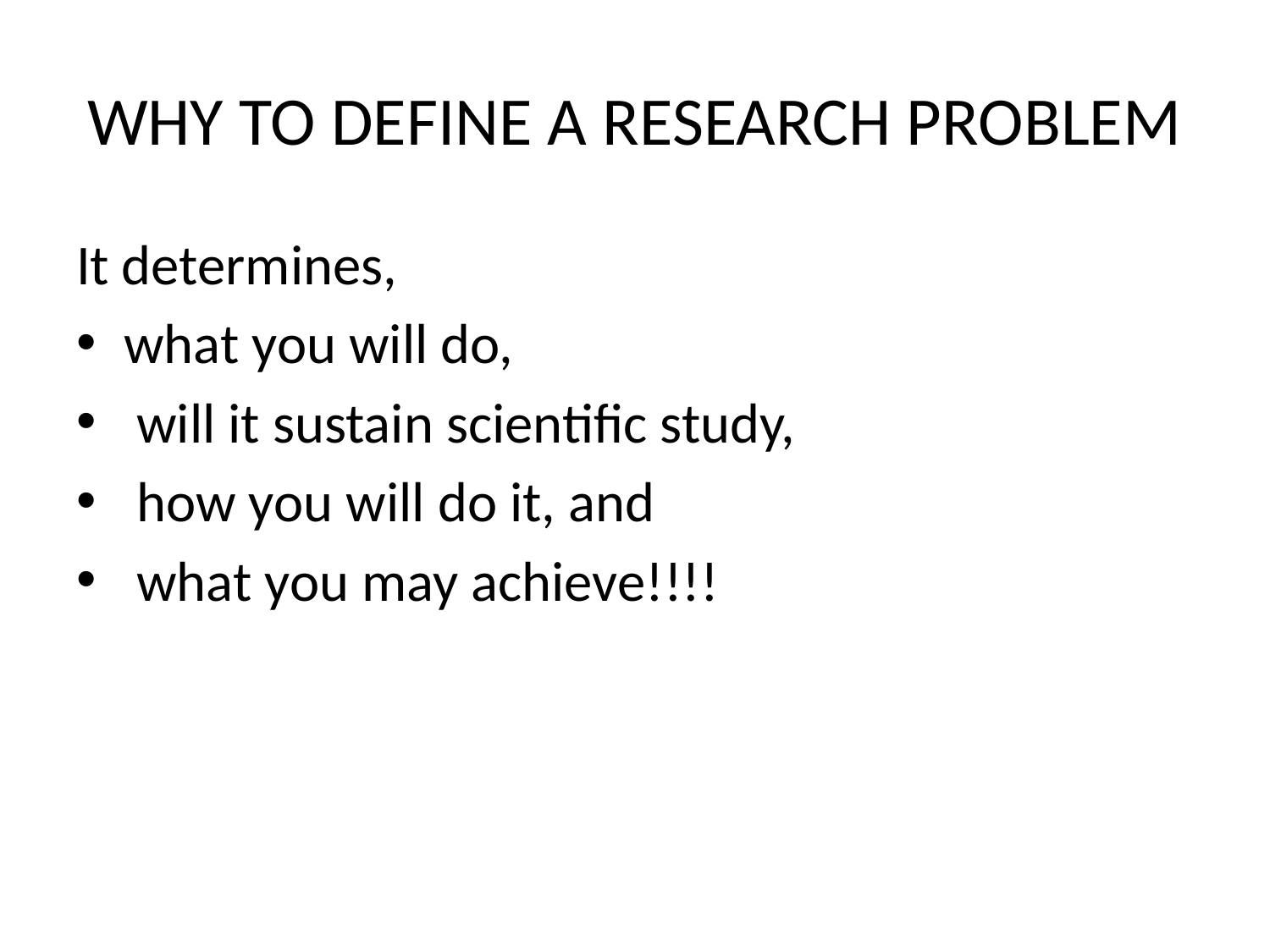

# WHY TO DEFINE A RESEARCH PROBLEM
It determines,
what you will do,
 will it sustain scientific study,
 how you will do it, and
 what you may achieve!!!!